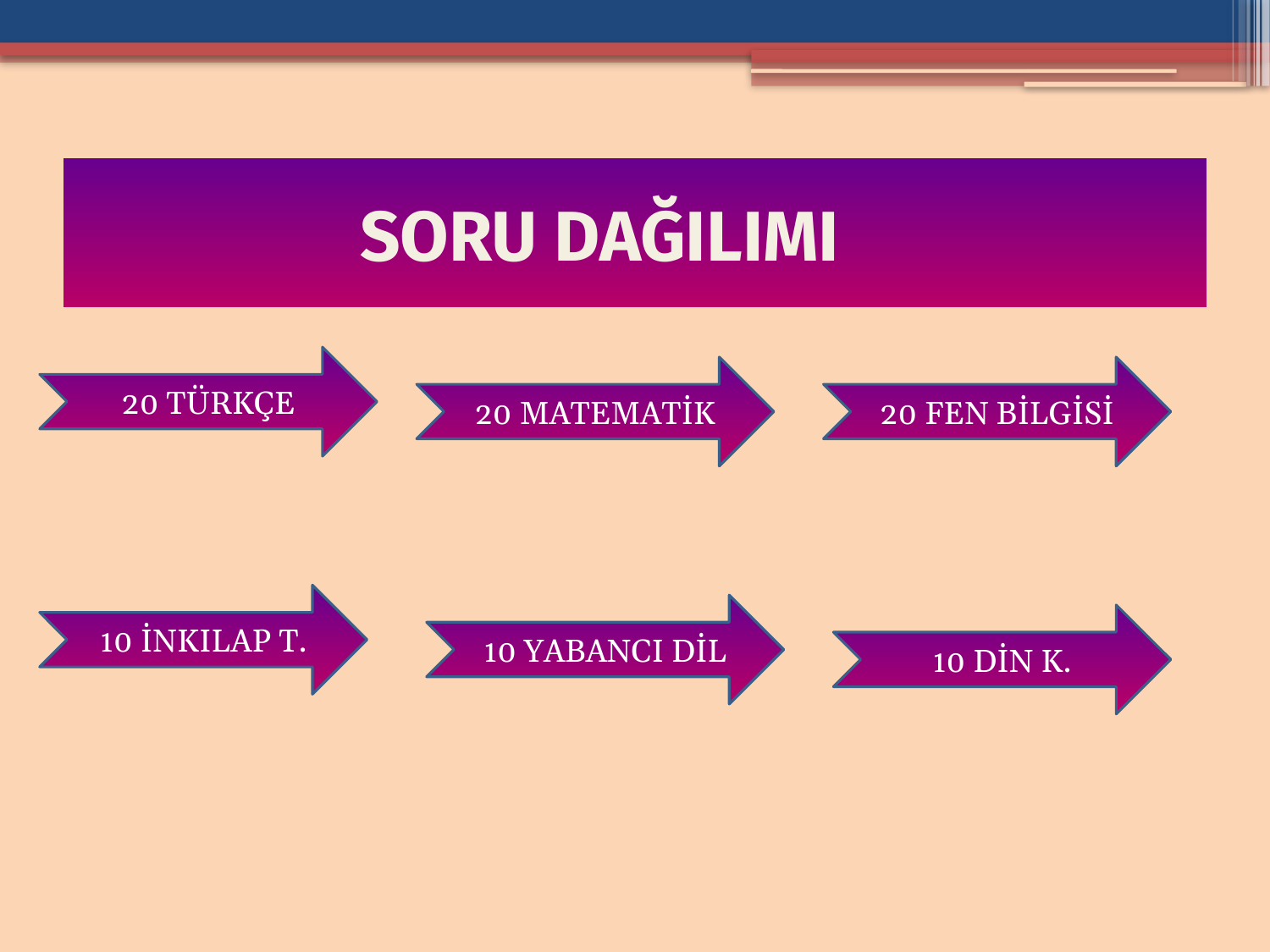

# SORU DAĞILIMI
20 TÜRKÇE
20 MATEMATİK
20 FEN BİLGİSİ
10 İNKILAP T.
10 YABANCI DİL
10 DİN K.